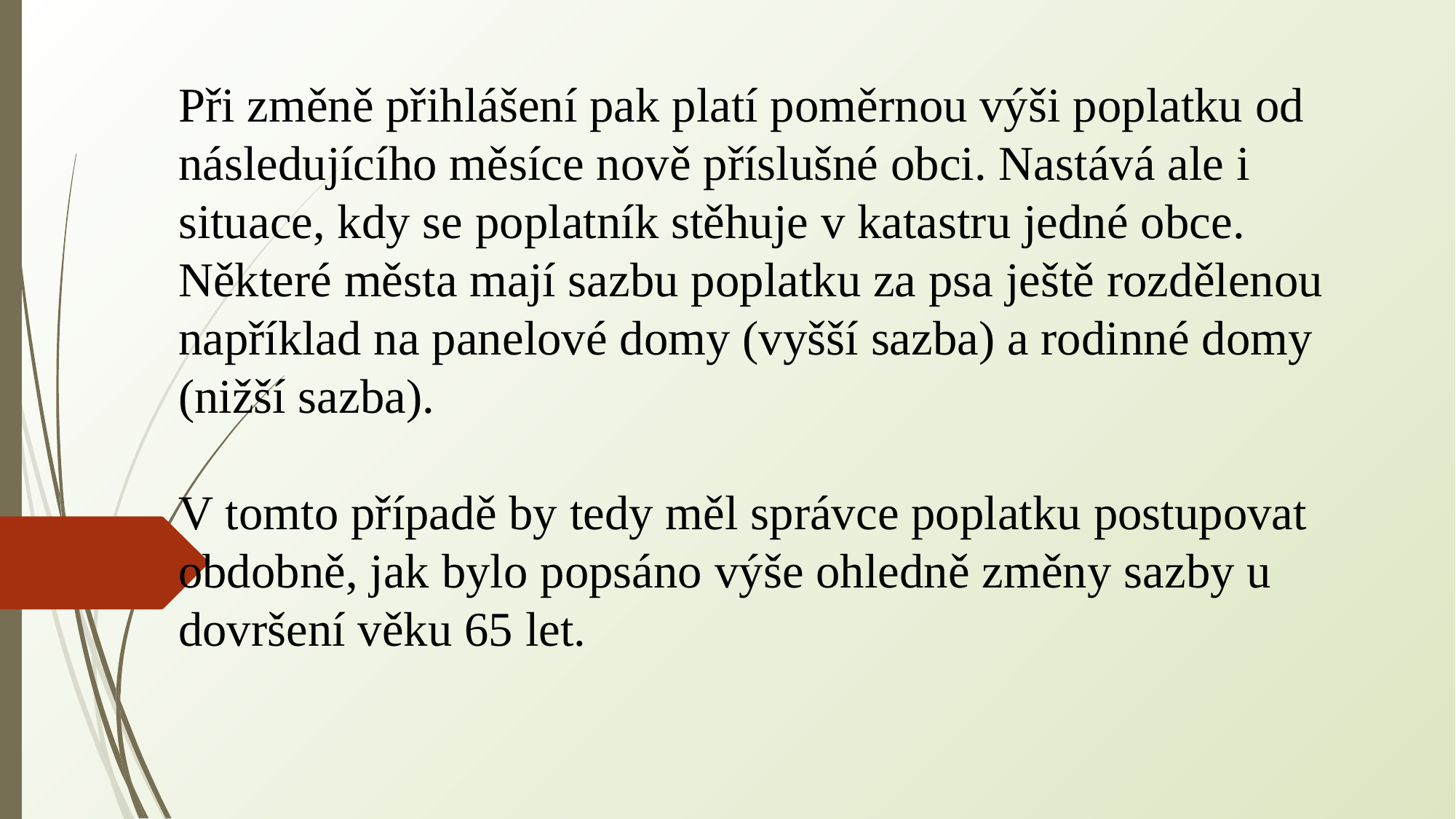

Při změně přihlášení pak platí poměrnou výši poplatku od následujícího měsíce nově příslušné obci. Nastává ale i situace, kdy se poplatník stěhuje v katastru jedné obce. Některé města mají sazbu poplatku za psa ještě rozdělenou například na panelové domy (vyšší sazba) a rodinné domy (nižší sazba).

V tomto případě by tedy měl správce poplatku postupovat obdobně, jak bylo popsáno výše ohledně změny sazby u dovršení věku 65 let.